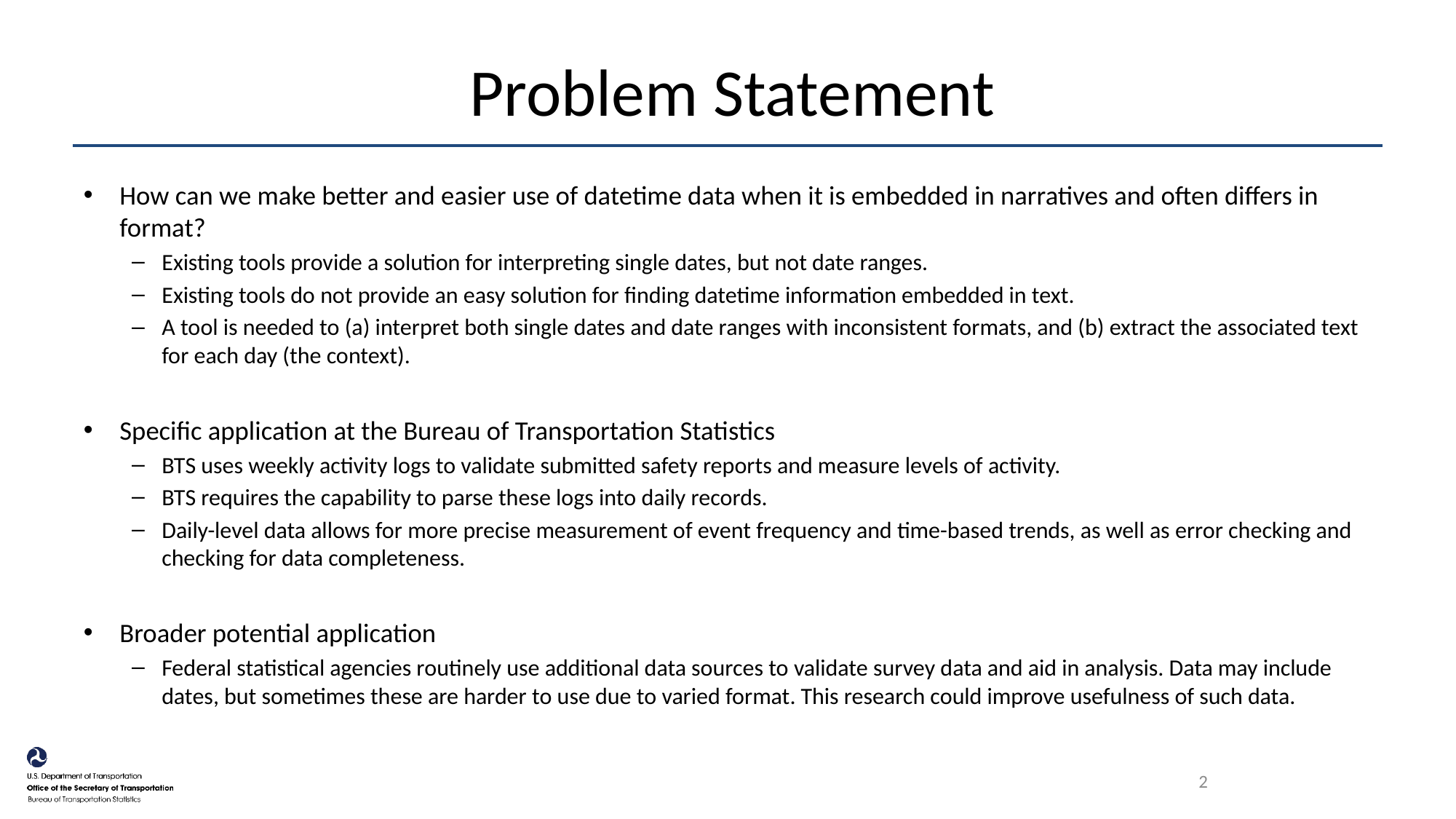

# Problem Statement
How can we make better and easier use of datetime data when it is embedded in narratives and often differs in format?
Existing tools provide a solution for interpreting single dates, but not date ranges.
Existing tools do not provide an easy solution for finding datetime information embedded in text.
A tool is needed to (a) interpret both single dates and date ranges with inconsistent formats, and (b) extract the associated text for each day (the context).

Specific application at the Bureau of Transportation Statistics
BTS uses weekly activity logs to validate submitted safety reports and measure levels of activity.
BTS requires the capability to parse these logs into daily records.
Daily-level data allows for more precise measurement of event frequency and time-based trends, as well as error checking and checking for data completeness.

Broader potential application
Federal statistical agencies routinely use additional data sources to validate survey data and aid in analysis. Data may include dates, but sometimes these are harder to use due to varied format. This research could improve usefulness of such data.
2